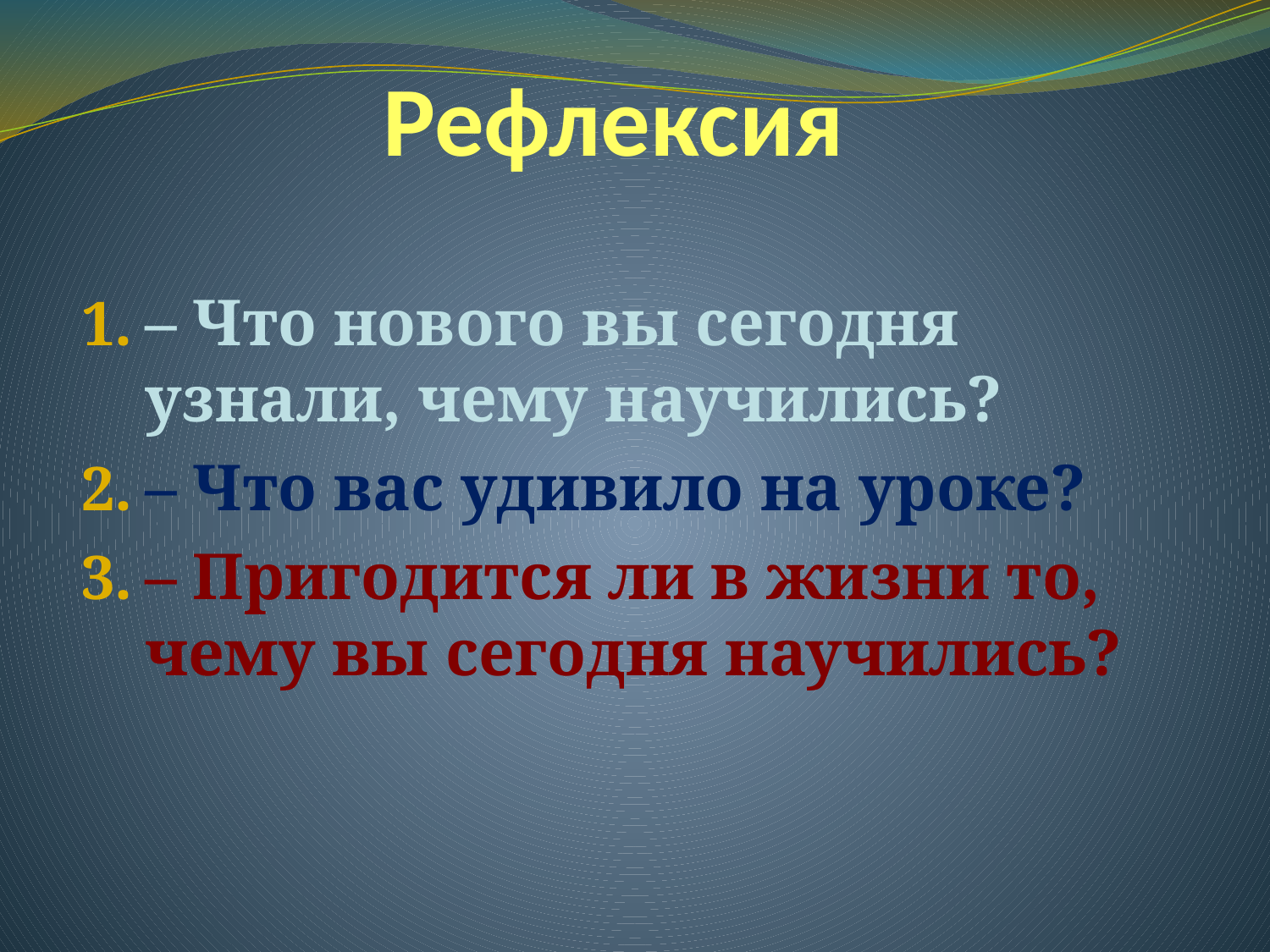

# Рефлексия
– Что нового вы сегодня узнали, чему научились?
– Что вас удивило на уроке?
– Пригодится ли в жизни то, чему вы сегодня научились?